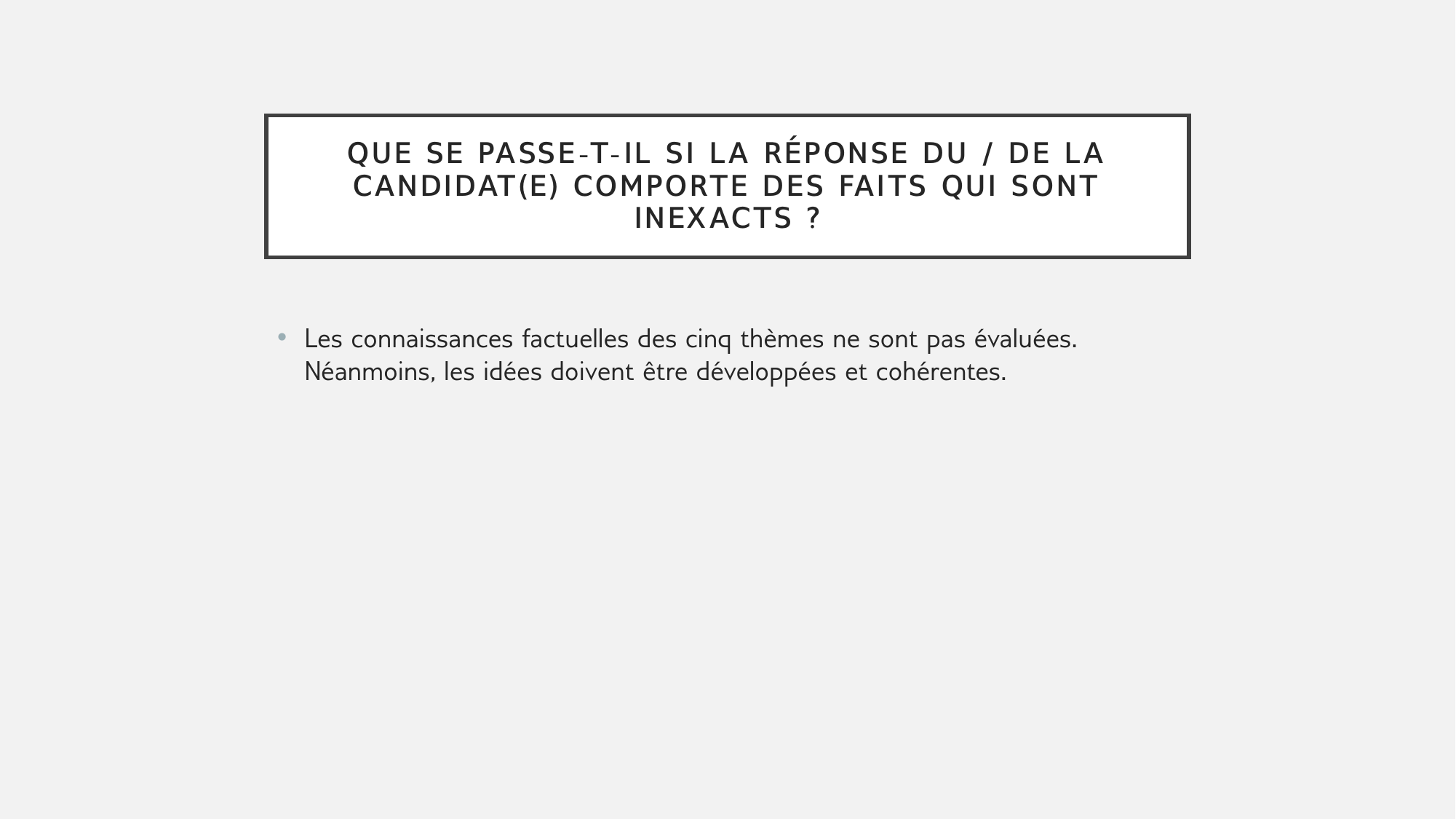

# Que se passe-t-il si la réponse du / de la candidat(e) comporte des faits qui sont inexacts ?
Les connaissances factuelles des cinq thèmes ne sont pas évaluées. Néanmoins, les idées doivent être développées et cohérentes.